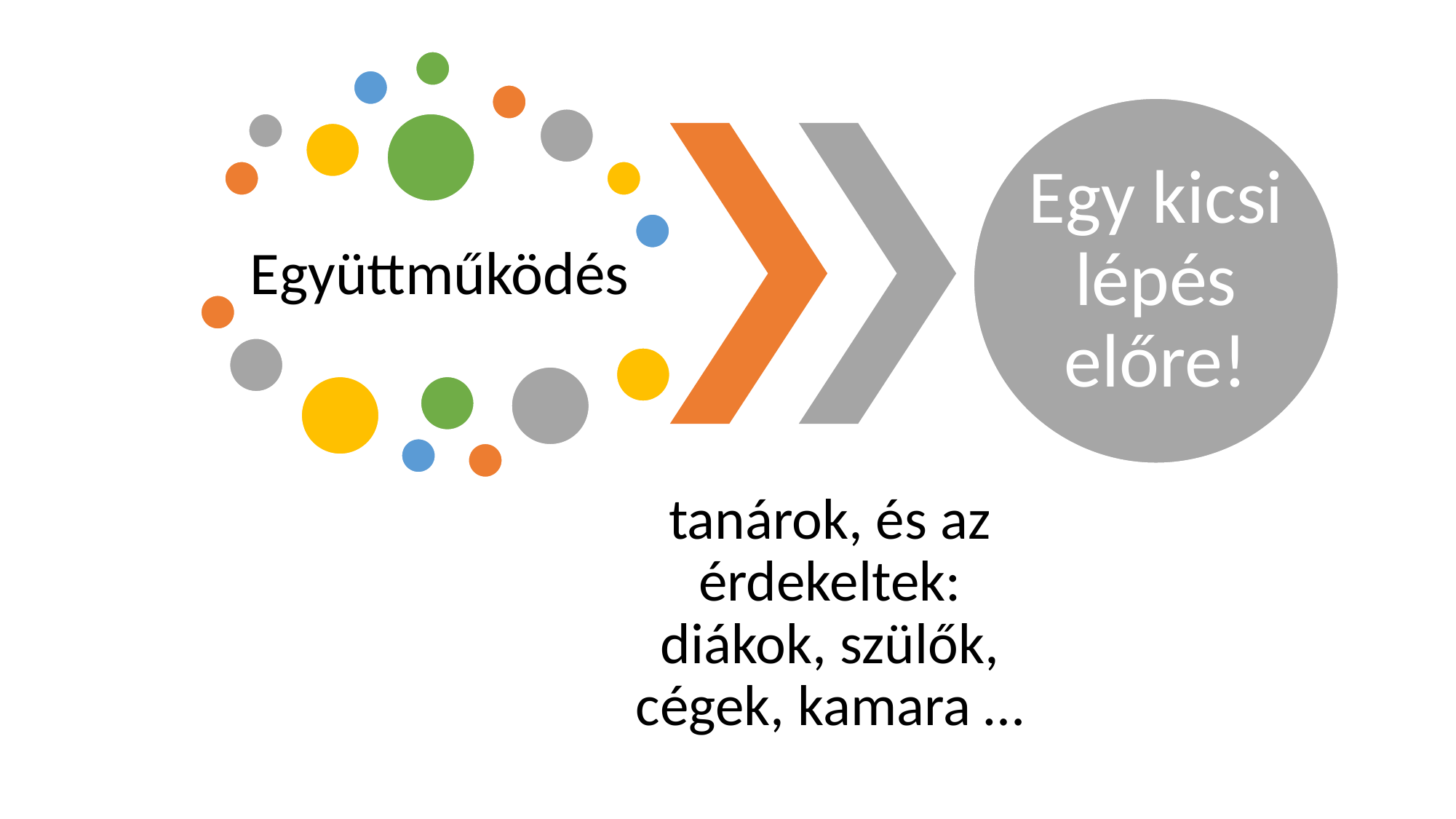

Együttműködés
tanárok, és az érdekeltek: diákok, szülők, cégek, kamara …
Egy kicsi lépés előre!